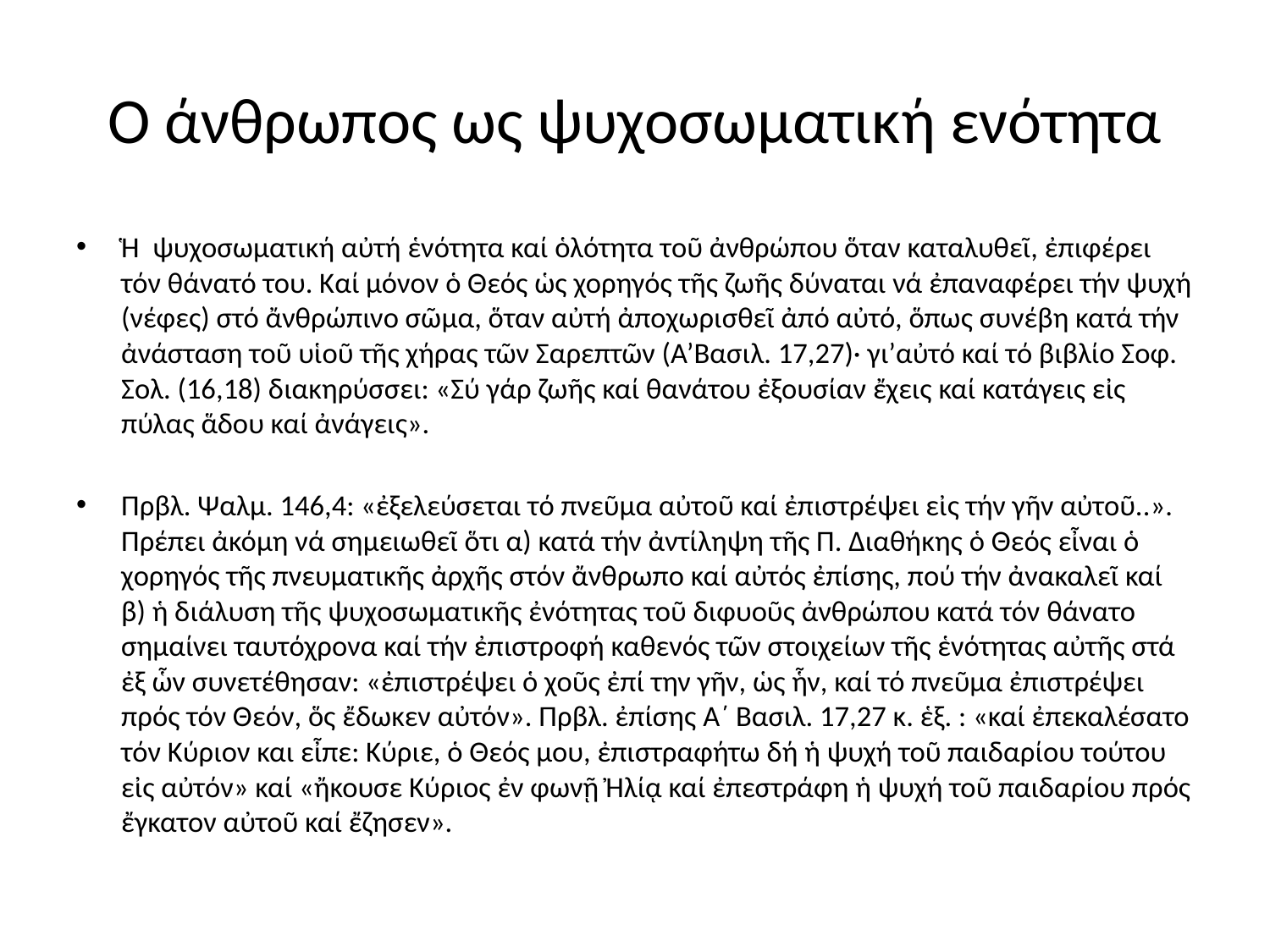

# Ο άνθρωπος ως ψυχοσωματική ενότητα
Ἡ  ψυχοσωματική αὐτή ἑνότητα καί ὁλότητα τοῦ ἀνθρώπου ὅταν καταλυθεῖ, ἐπιφέρει τόν θάνατό του. Καί μόνον ὁ Θεός ὡς χορηγός τῆς ζωῆς δύναται νά ἐπαναφέρει τήν ψυχή (νέφες) στό ἄνθρώπινο σῶμα, ὅταν αὐτή ἀποχωρισθεῖ ἀπό αὐτό, ὅπως συνέβη κατά τήν ἀνάσταση τοῦ υἱοῦ τῆς χήρας τῶν Σαρεπτῶν (Α’Βασιλ. 17,27)· γι’αὐτό καί τό βιβλίο Σοφ. Σολ. (16,18) διακηρύσσει: «Σύ γάρ ζωῆς καί θανάτου ἐξουσίαν ἔχεις καί κατάγεις εἰς πύλας ἅδου καί ἀνάγεις».

Πρβλ. Ψαλμ. 146,4: «ἐξελεύσεται τό πνεῦμα αὐτοῦ καί ἐπιστρέψει εἰς τήν γῆν αὐτοῦ..». Πρέπει ἀκόμη νά σημειωθεῖ ὅτι α) κατά τήν ἀντίληψη τῆς Π. Διαθήκης ὁ Θεός εἶναι ὁ χορηγός τῆς πνευματικῆς ἀρχῆς στόν ἄνθρωπο καί αὐτός ἐπίσης, πού τήν ἀνακαλεῖ καί β) ἡ διάλυση τῆς ψυχοσωματικῆς ἐνότητας τοῦ διφυοῦς ἀνθρώπου κατά τόν θάνατο σημαίνει ταυτόχρονα καί τήν ἐπιστροφή καθενός τῶν στοιχείων τῆς ἑνότητας αὐτῆς στά ἐξ ὧν συνετέθησαν: «ἐπιστρέψει ὁ χοῦς ἐπί την γῆν, ὡς ἧν, καί τό πνεῦμα ἐπιστρέψει πρός τόν Θεόν, ὅς ἔδωκεν αὐτόν». Πρβλ. ἐπίσης Α΄ Βασιλ. 17,27 κ. ἑξ. : «καί ἐπεκαλέσατο τόν Κύριον και εἶπε: Κύριε, ὁ Θεός μου, ἐπιστραφήτω δή ἡ ψυχή τοῦ παιδαρίου τούτου εἰς αὐτόν» καί «ἤκουσε Κύριος ἐν φωνῇ Ἠλίᾳ καί ἐπεστράφη ἡ ψυχή τοῦ παιδαρίου πρός ἔγκατον αὐτοῦ καί ἔζησεν».